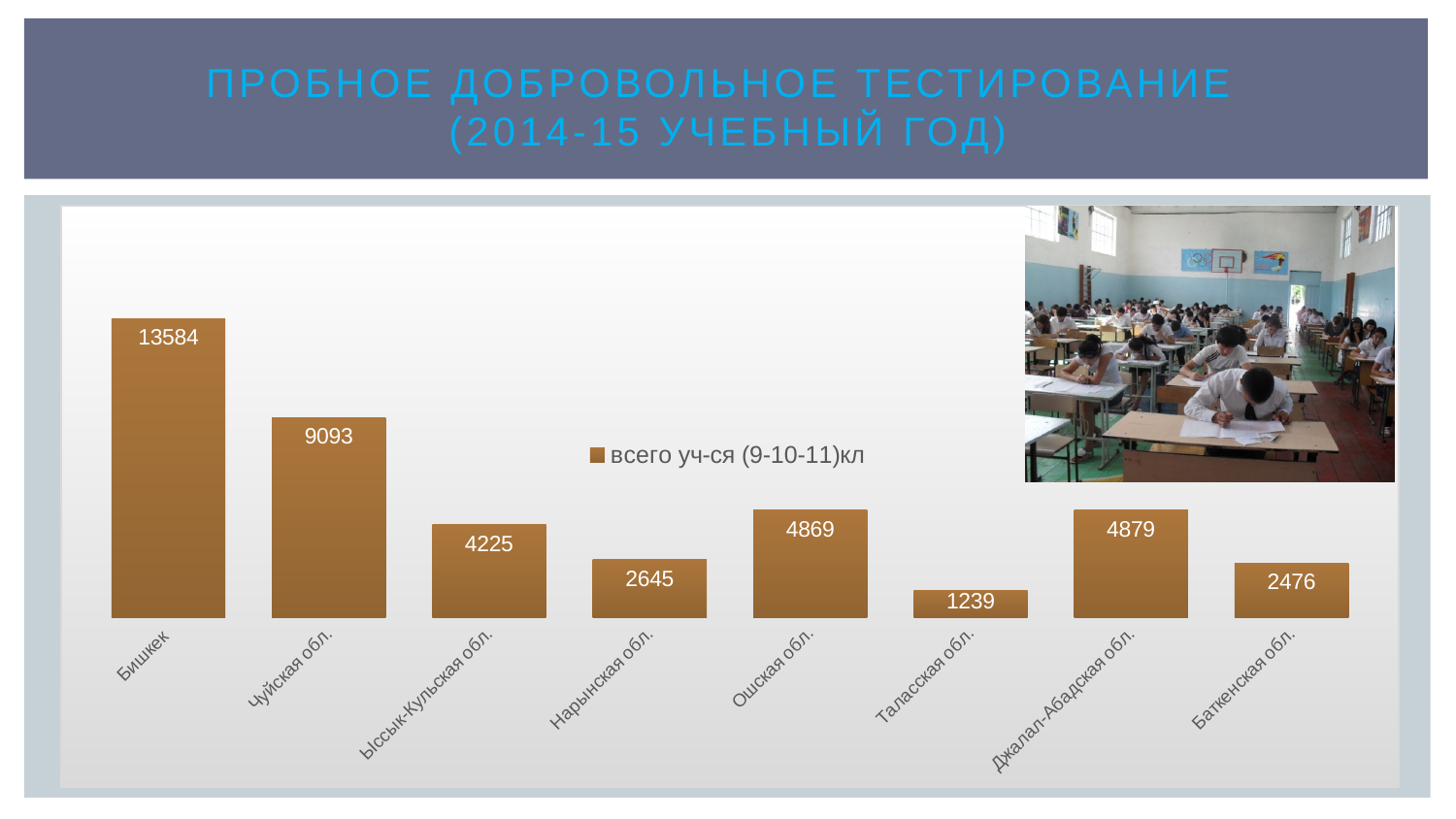

# ПРОБНОЕ ДОБРОВОЛЬНОЕ тестированиЕ (2014-15 учЕБНЫЙ гОД)

### Chart

| Category | всего уч-ся (9-10-11)кл |
|---|---|
| Бишкек  | 13584.0 |
| Чуйская обл. | 9093.0 |
| Ыссык-Кульская обл. | 4225.0 |
| Нарынская обл. | 2645.0 |
| Ошская обл. | 4869.0 |
| Таласская обл. | 1239.0 |
| Джалал-Абадская обл. | 4879.0 |
| Баткенская обл. | 2476.0 |